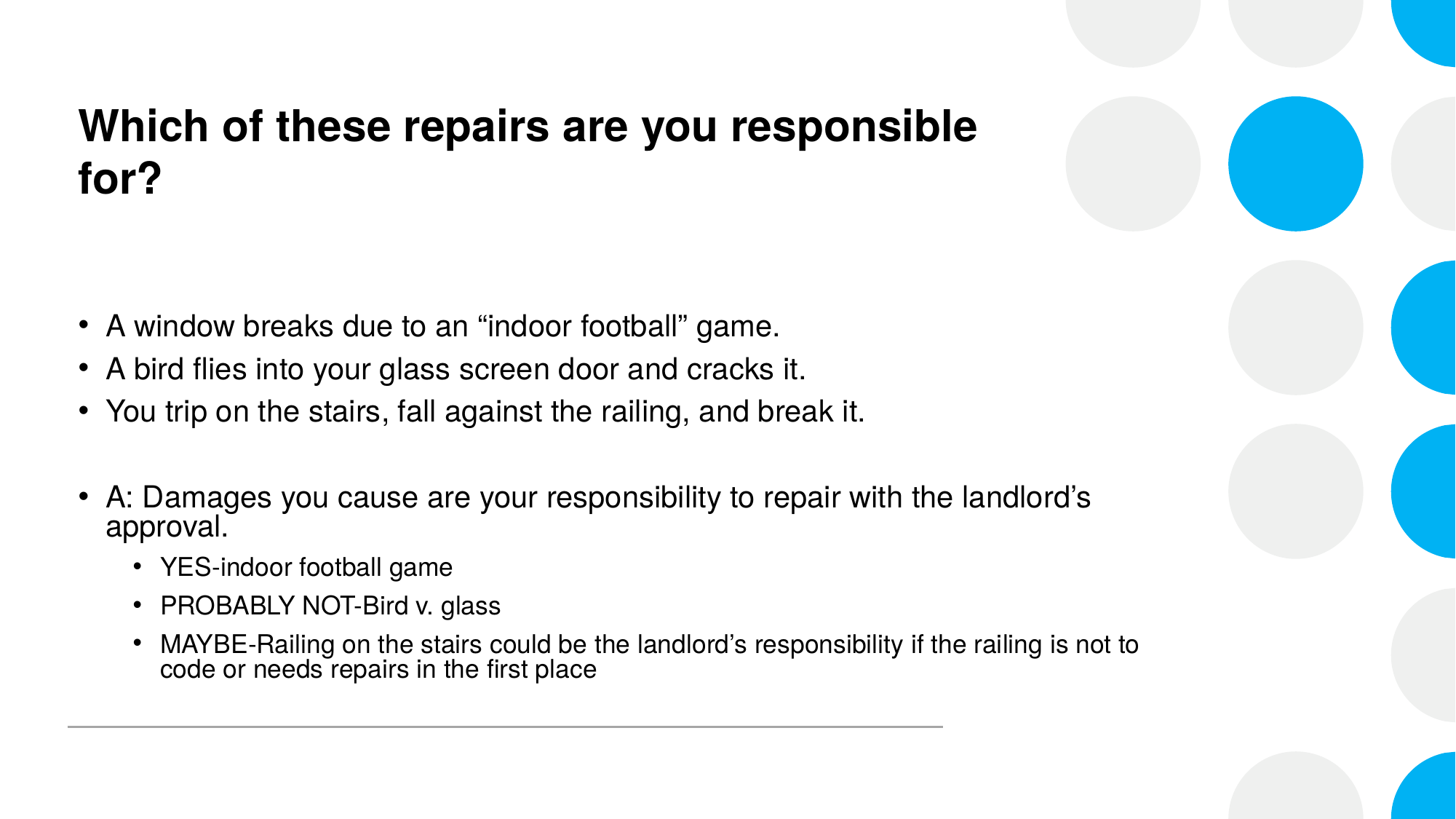

# Which of these repairs are you responsible for?

A window breaks due to an “indoor football” game.
A bird flies into your glass screen door and cracks it.
You trip on the stairs, fall against the railing, and break it.

A: Damages you cause are your responsibility to repair with the landlord’s approval.
YES-indoor football game
PROBABLY NOT-Bird v. glass
MAYBE-Railing on the stairs could be the landlord’s responsibility if the railing is not to code or needs repairs in the first place